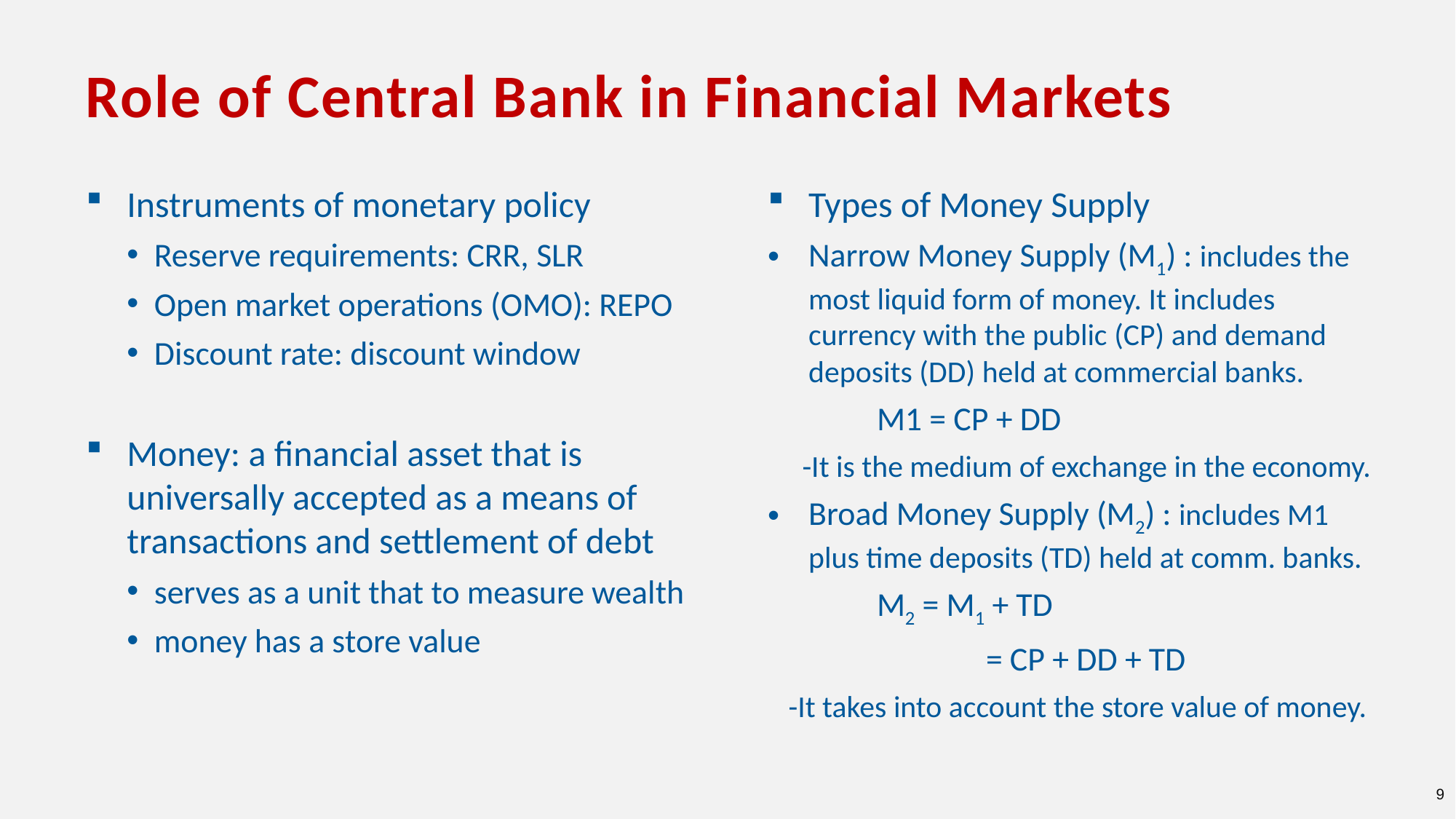

Role of Central Bank in Financial Markets
Instruments of monetary policy
Reserve requirements: CRR, SLR
Open market operations (OMO): REPO
Discount rate: discount window

Money: a financial asset that is universally accepted as a means of transactions and settlement of debt
serves as a unit that to measure wealth
money has a store value
Types of Money Supply
Narrow Money Supply (M1) : includes the most liquid form of money. It includes currency with the public (CP) and demand deposits (DD) held at commercial banks.
	M1 = CP + DD
     -It is the medium of exchange in the economy.
Broad Money Supply (M2) : includes M1 plus time deposits (TD) held at comm. banks.
	M2 = M1 + TD
		= CP + DD + TD
   -It takes into account the store value of money.
9